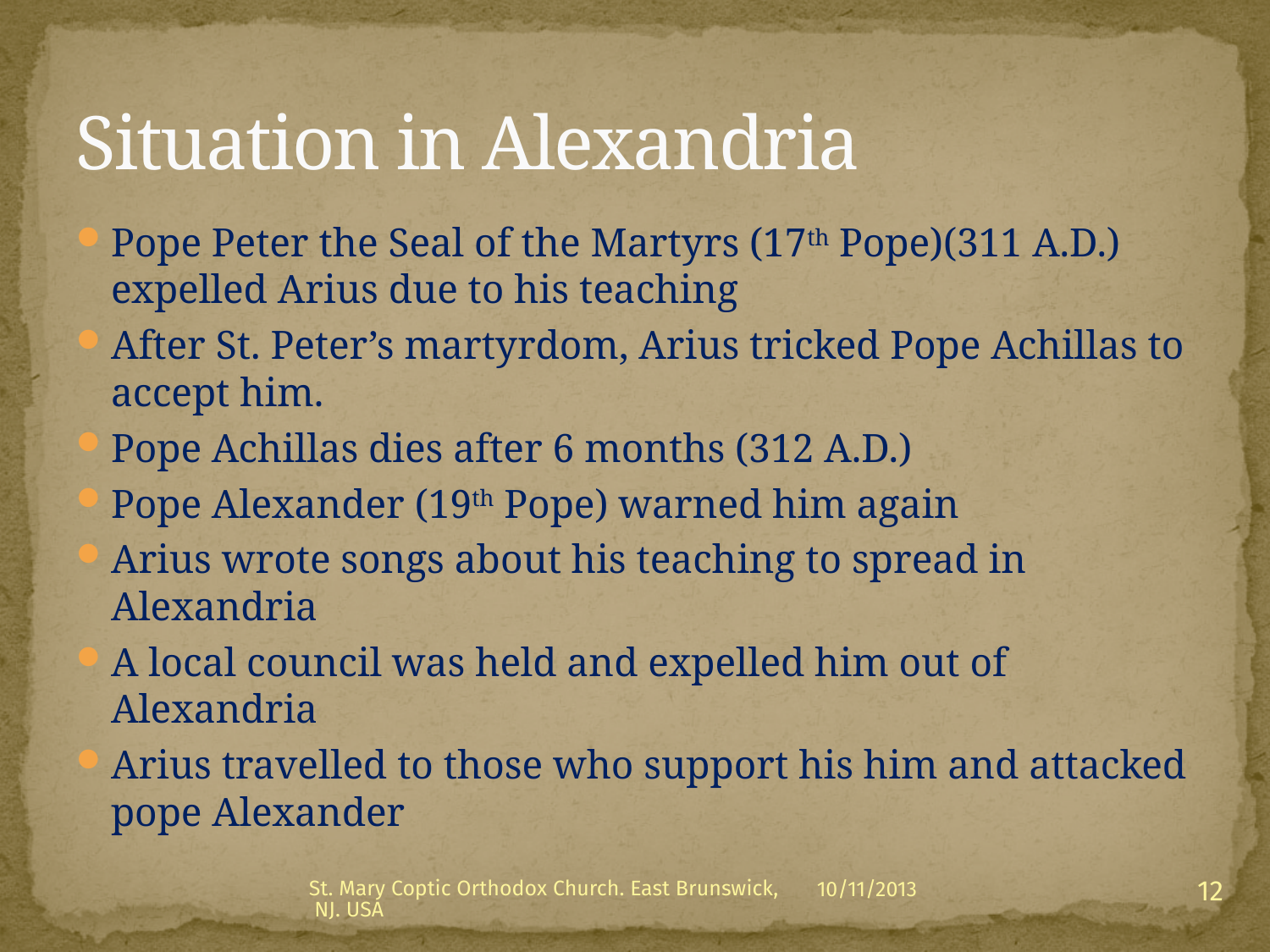

# Situation in Alexandria
Pope Peter the Seal of the Martyrs (17th Pope)(311 A.D.) expelled Arius due to his teaching
After St. Peter’s martyrdom, Arius tricked Pope Achillas to accept him.
Pope Achillas dies after 6 months (312 A.D.)
Pope Alexander (19th Pope) warned him again
Arius wrote songs about his teaching to spread in Alexandria
A local council was held and expelled him out of Alexandria
Arius travelled to those who support his him and attacked pope Alexander
12
St. Mary Coptic Orthodox Church. East Brunswick, NJ. USA
10/11/2013